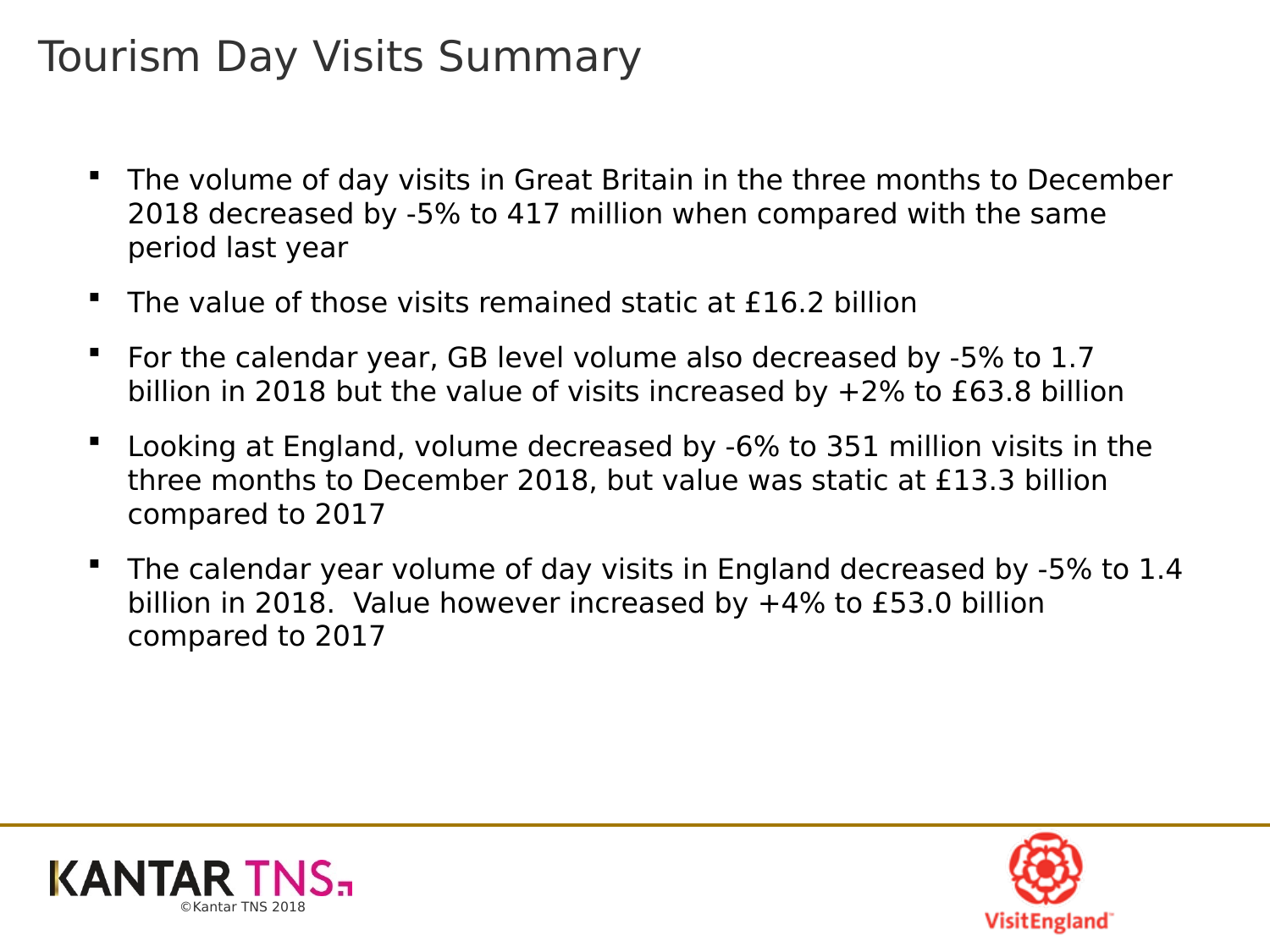

# Tourism Day Visits Summary
The volume of day visits in Great Britain in the three months to December 2018 decreased by -5% to 417 million when compared with the same period last year
The value of those visits remained static at £16.2 billion
For the calendar year, GB level volume also decreased by -5% to 1.7 billion in 2018 but the value of visits increased by +2% to £63.8 billion
Looking at England, volume decreased by -6% to 351 million visits in the three months to December 2018, but value was static at £13.3 billion compared to 2017
The calendar year volume of day visits in England decreased by -5% to 1.4 billion in 2018.  Value however increased by +4% to £53.0 billion compared to 2017